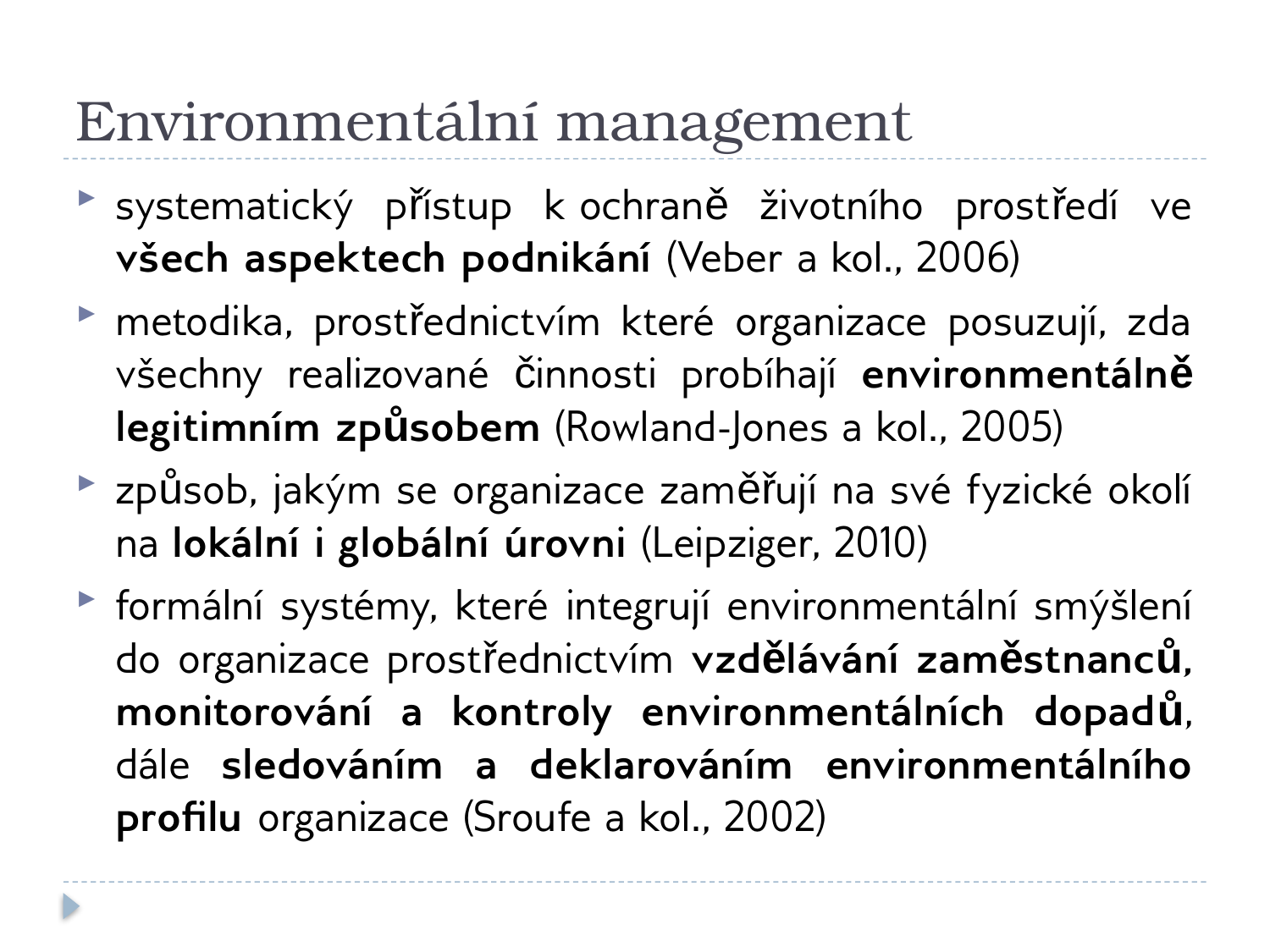

# Environmentální management
systematický přístup k ochraně životního prostředí ve všech aspektech podnikání (Veber a kol., 2006)
metodika, prostřednictvím které organizace posuzují, zda všechny realizované činnosti probíhají environmentálně legitimním způsobem (Rowland-Jones a kol., 2005)
způsob, jakým se organizace zaměřují na své fyzické okolí na lokální i globální úrovni (Leipziger, 2010)
formální systémy, které integrují environmentální smýšlení do organizace prostřednictvím vzdělávání zaměstnanců, monitorování a kontroly environmentálních dopadů, dále sledováním a deklarováním environmentálního profilu organizace (Sroufe a kol., 2002)